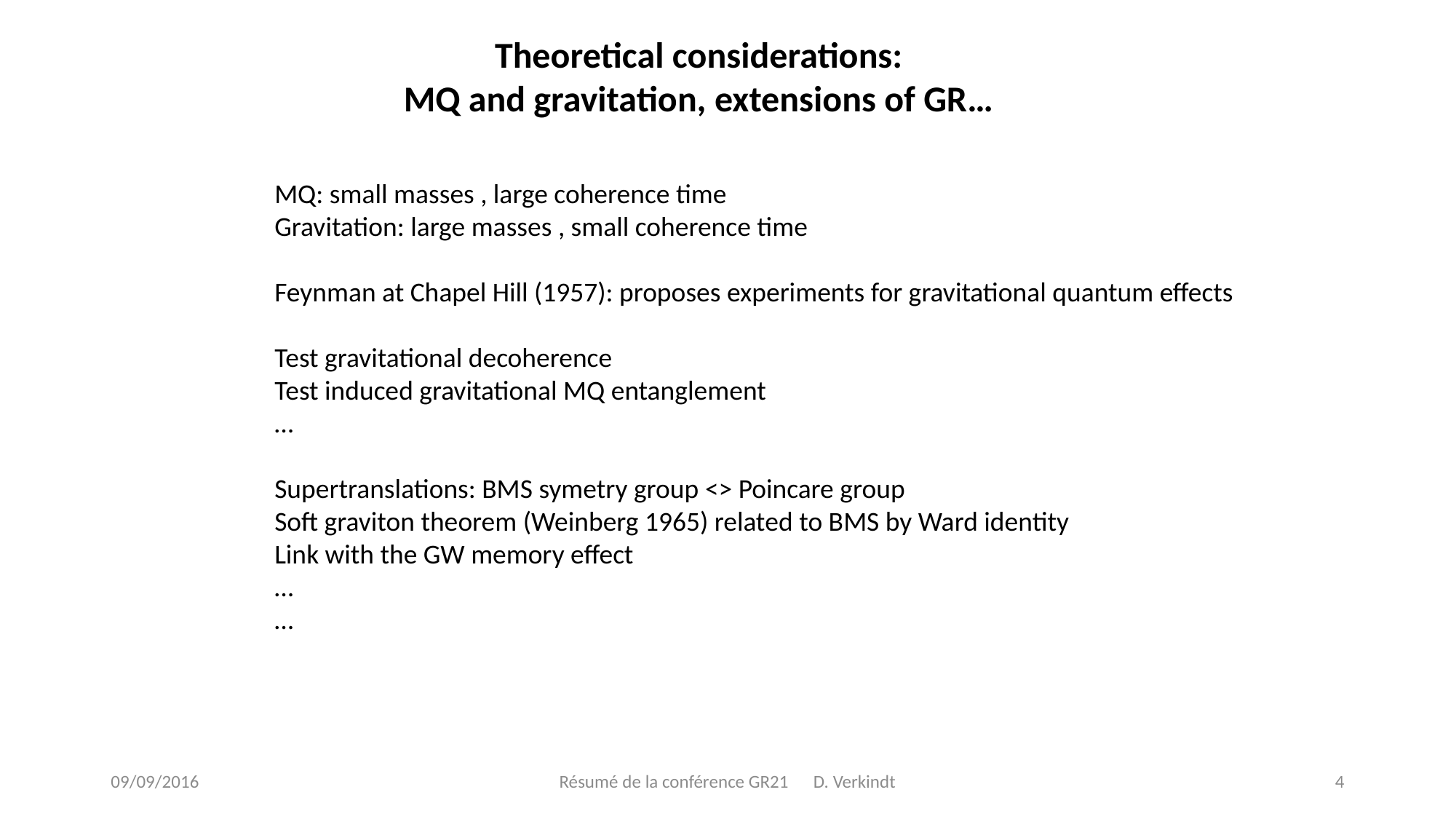

Theoretical considerations:
MQ and gravitation, extensions of GR…
MQ: small masses , large coherence time
Gravitation: large masses , small coherence time

Feynman at Chapel Hill (1957): proposes experiments for gravitational quantum effects

Test gravitational decoherence
Test induced gravitational MQ entanglement
…

Supertranslations: BMS symetry group <> Poincare group
Soft graviton theorem (Weinberg 1965) related to BMS by Ward identity
Link with the GW memory effect
…
…
09/09/2016
Résumé de la conférence GR21      D. Verkindt
4